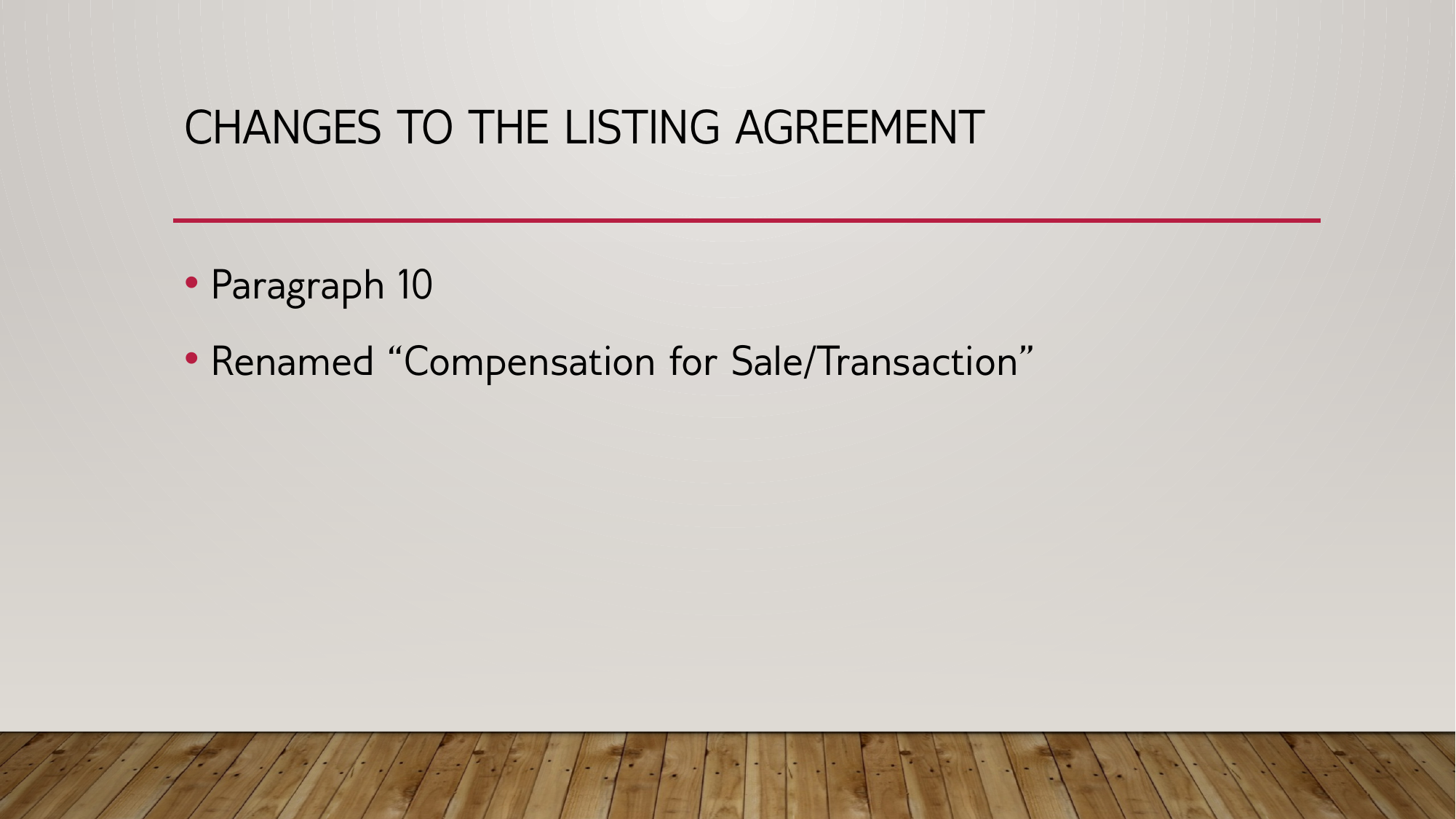

# Changes to the listing agreement
Paragraph 10
Renamed “Compensation for Sale/Transaction”